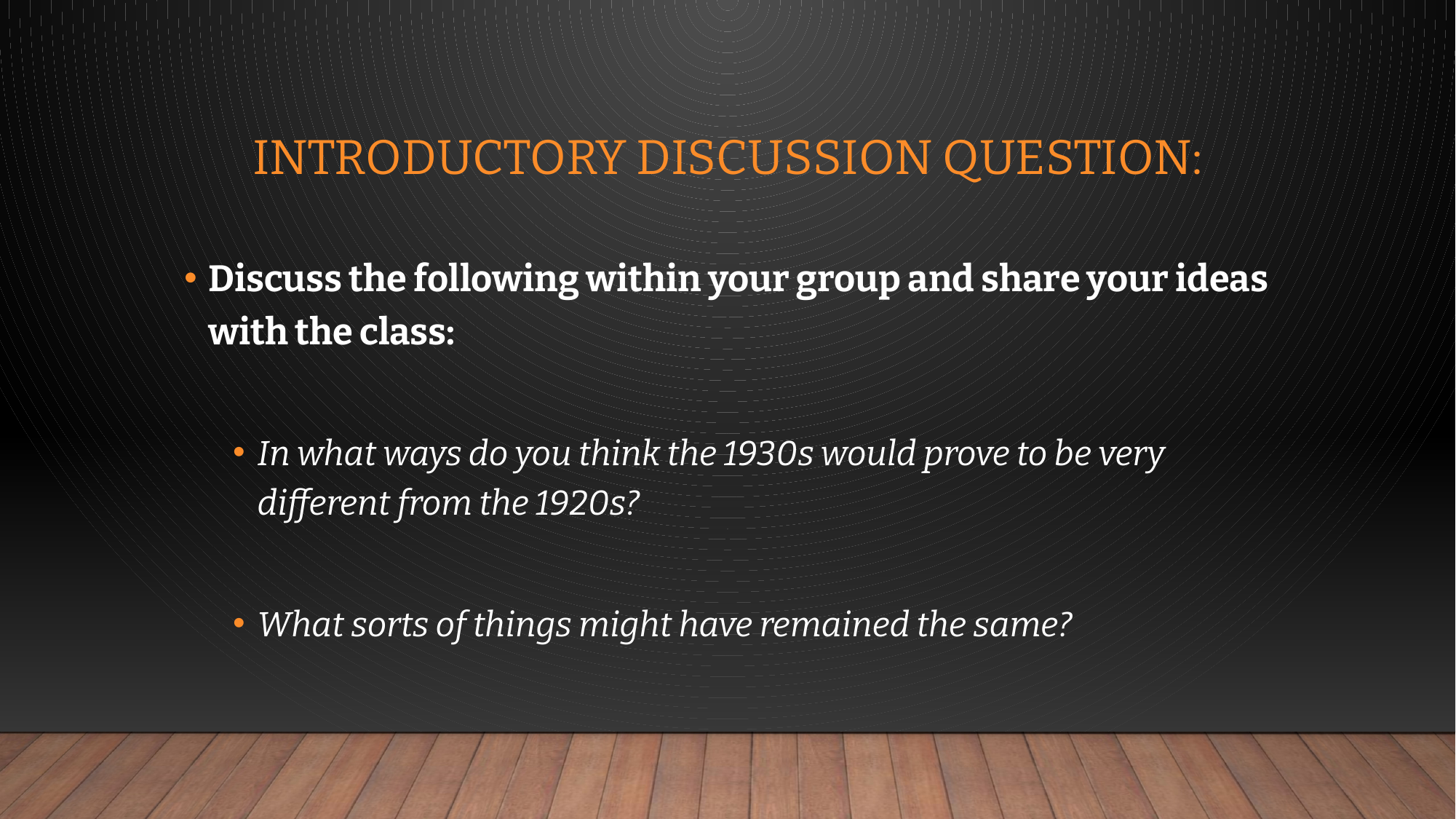

# Introductory Discussion Question:
Discuss the following within your group and share your ideas with the class:

In what ways do you think the 1930s would prove to be very different from the 1920s?

What sorts of things might have remained the same?